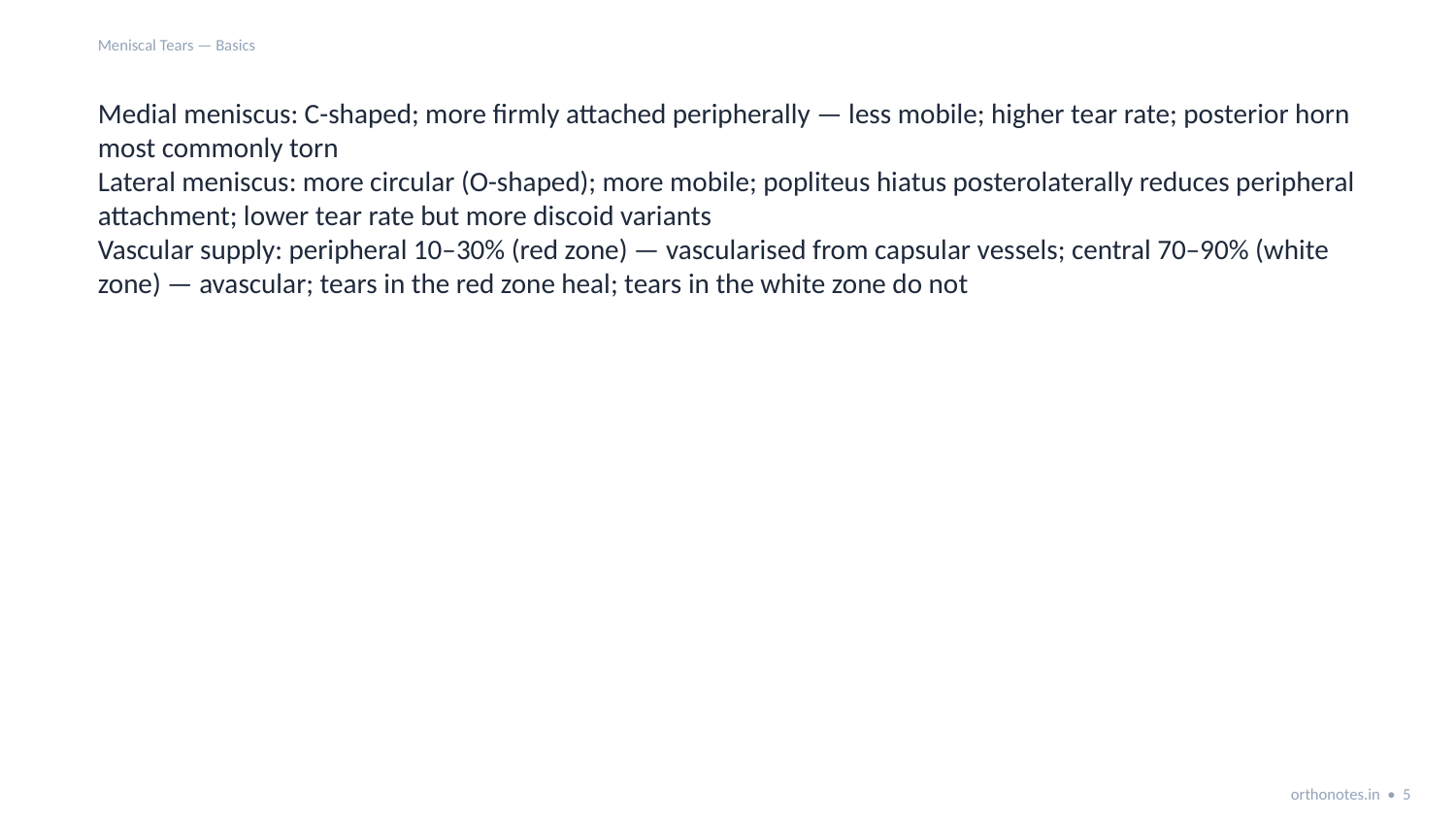

Meniscal Tears — Basics
Medial meniscus: C-shaped; more firmly attached peripherally — less mobile; higher tear rate; posterior horn most commonly torn
Lateral meniscus: more circular (O-shaped); more mobile; popliteus hiatus posterolaterally reduces peripheral attachment; lower tear rate but more discoid variants
Vascular supply: peripheral 10–30% (red zone) — vascularised from capsular vessels; central 70–90% (white zone) — avascular; tears in the red zone heal; tears in the white zone do not
orthonotes.in  •  5